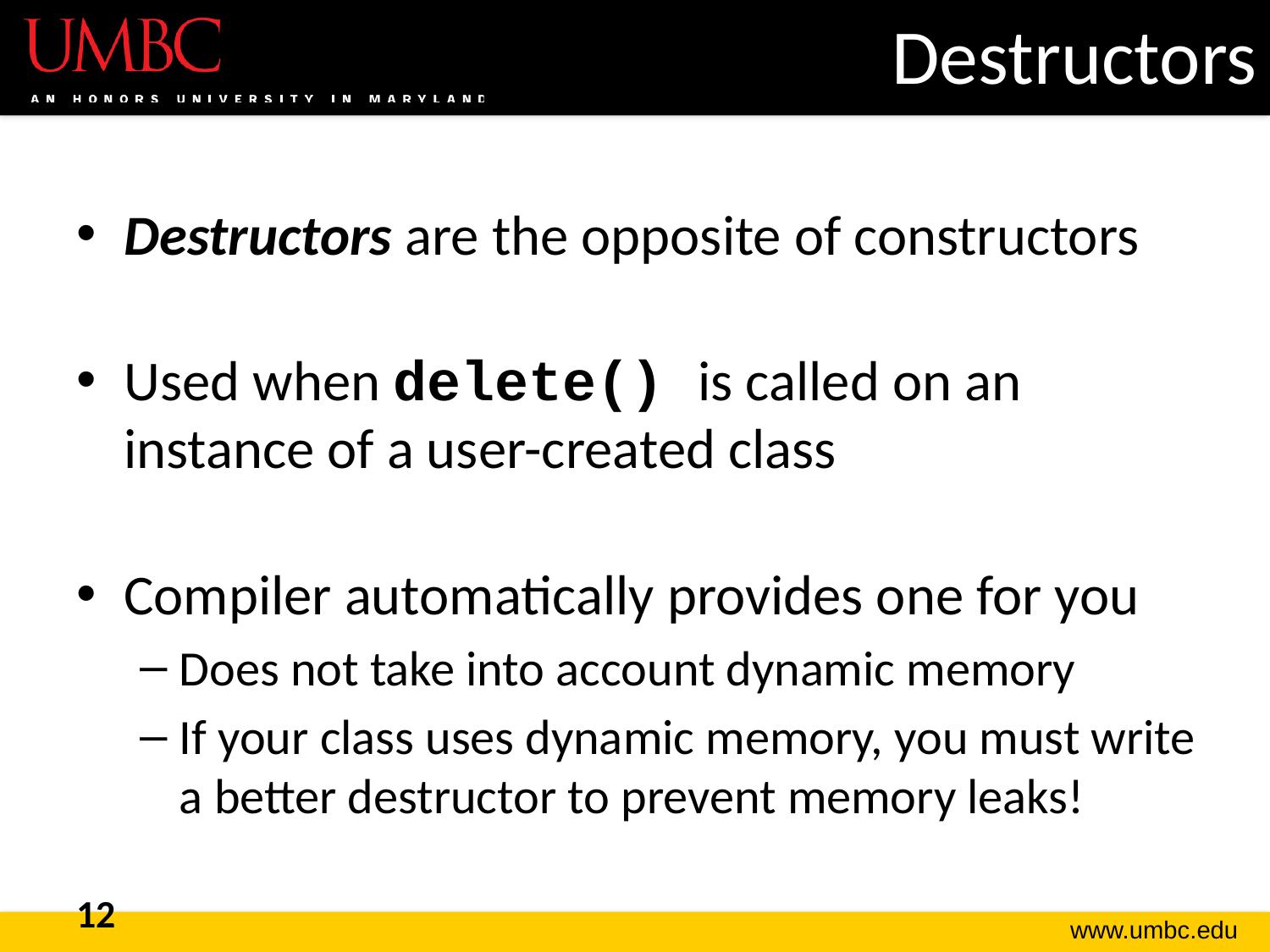

# Destructors
Destructors are the opposite of constructors

Used when delete() is called on an instance of a user-created class

Compiler automatically provides one for you
Does not take into account dynamic memory
If your class uses dynamic memory, you must write a better destructor to prevent memory leaks!

12